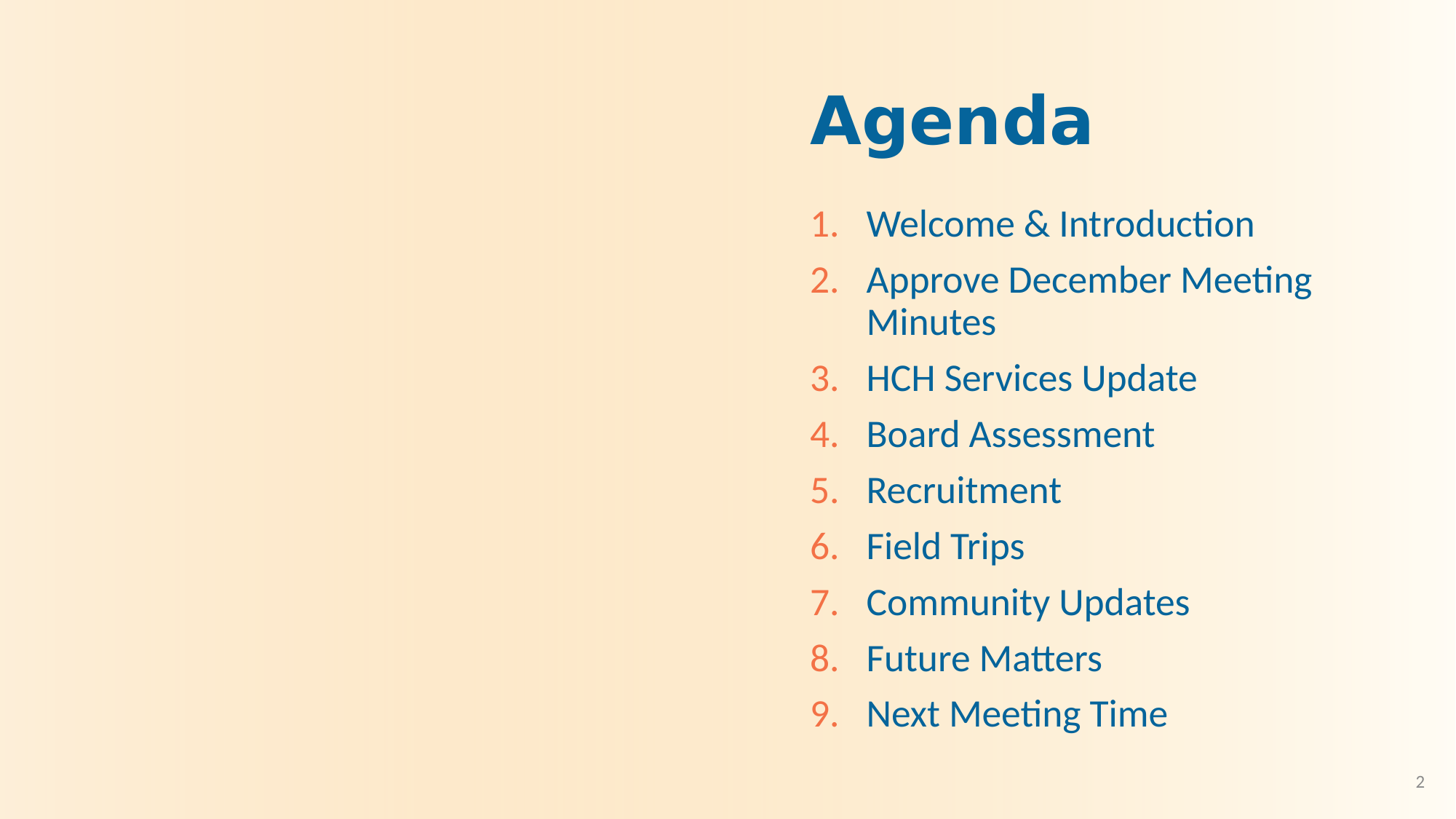

# Agenda
Welcome & Introduction
Approve December Meeting Minutes
HCH Services Update
Board Assessment
Recruitment
Field Trips
Community Updates
Future Matters
Next Meeting Time
2